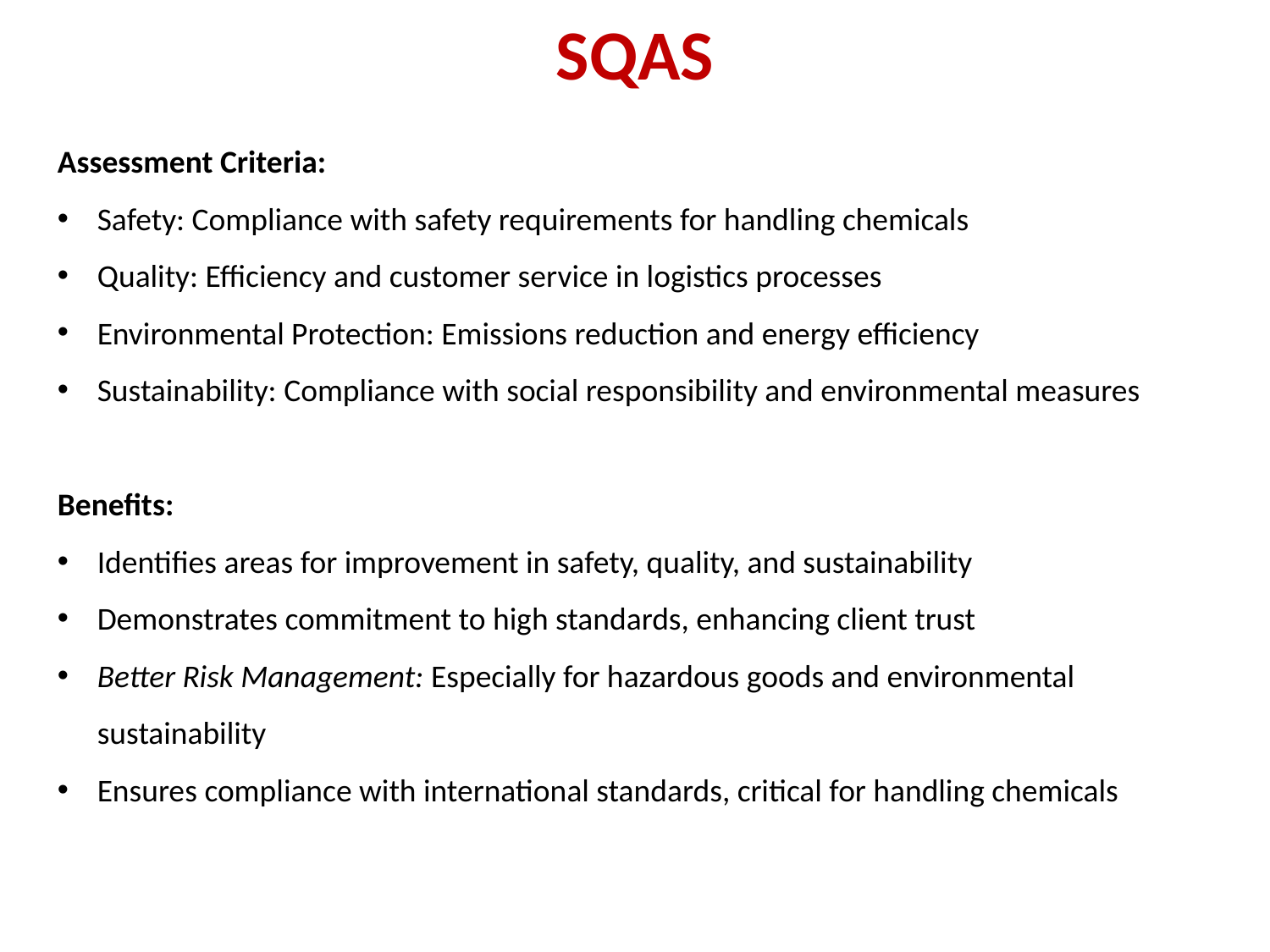

SQAS
Assessment Criteria:
Safety: Compliance with safety requirements for handling chemicals
Quality: Efficiency and customer service in logistics processes
Environmental Protection: Emissions reduction and energy efficiency
Sustainability: Compliance with social responsibility and environmental measures

Benefits:
Identifies areas for improvement in safety, quality, and sustainability
Demonstrates commitment to high standards, enhancing client trust
Better Risk Management: Especially for hazardous goods and environmental sustainability
Ensures compliance with international standards, critical for handling chemicals